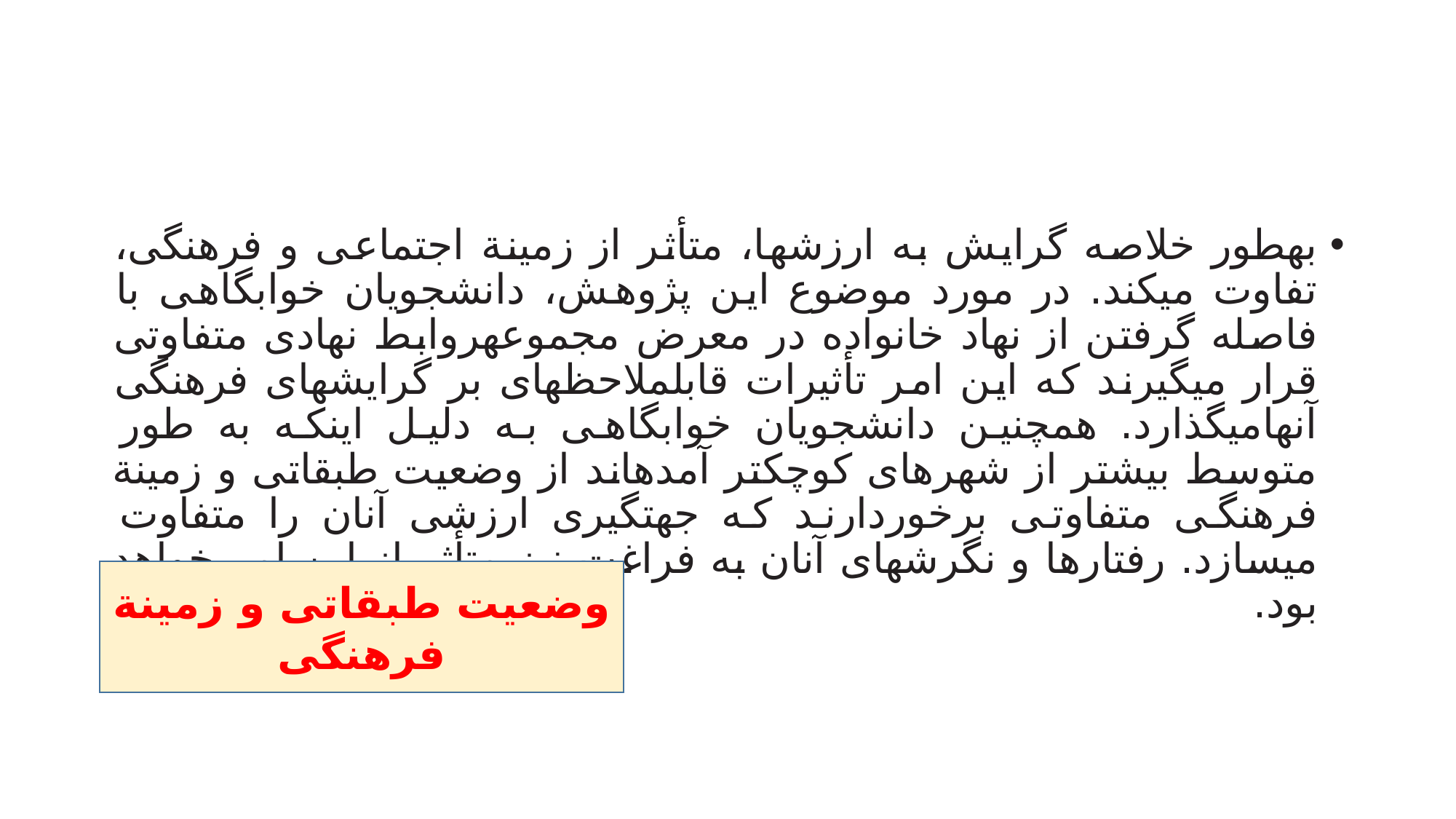

#
بهطور خلاصه گرایش به ارزشها، متأثر از زمینة اجتماعی و فرهنگی، تفاوت میکند. در مورد موضوع این پژوهش، دانشجویان خوابگاهی با فاصله گرفتن از نهاد خانواده در معرض مجموعهروابط نهادی متفاوتی قرار میگیرند که این امر تأثیرات قابلملاحظهای بر گرایشهای فرهنگی آنهامیگذارد. همچنین دانشجویان خوابگاهی به دلیل اینکه به طور متوسط بیشتر از شهرهای کوچکتر آمدهاند از وضعیت طبقاتی و زمینة فرهنگی متفاوتی برخوردارند که جهتگیری ارزشی آنان را متفاوت میسازد. رفتارها و نگرشهای آنان به فراغت نیز متأثر از این امر خواهد بود.

وضعیت طبقاتی و زمینة فرهنگی